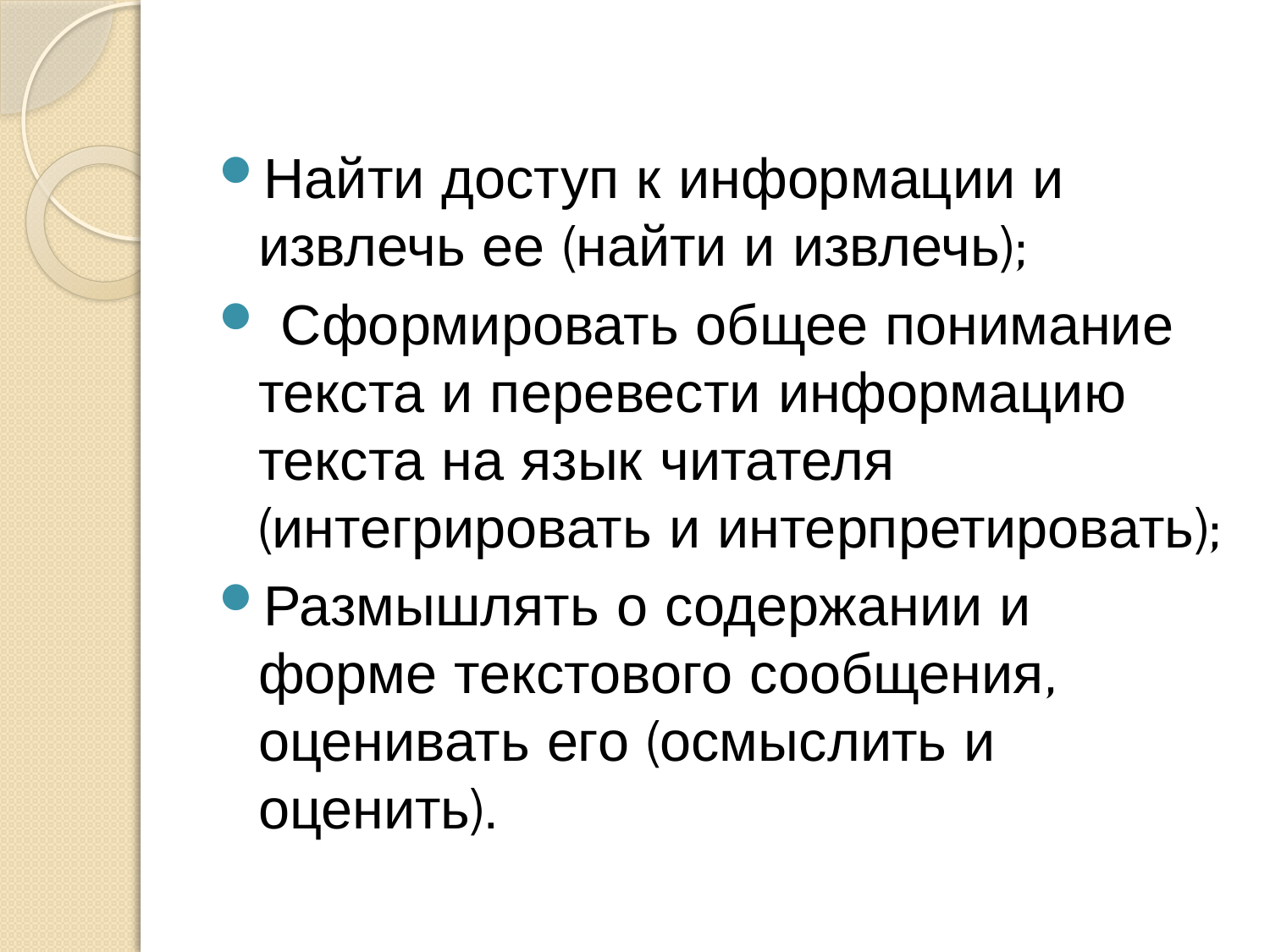

Найти доступ к информации и извлечь ее (найти и извлечь);
 Сформировать общее понимание текста и перевести информацию текста на язык читателя (интегрировать и интерпретировать);
Размышлять о содержании и форме текстового сообщения, оценивать его (осмыслить и оценить).